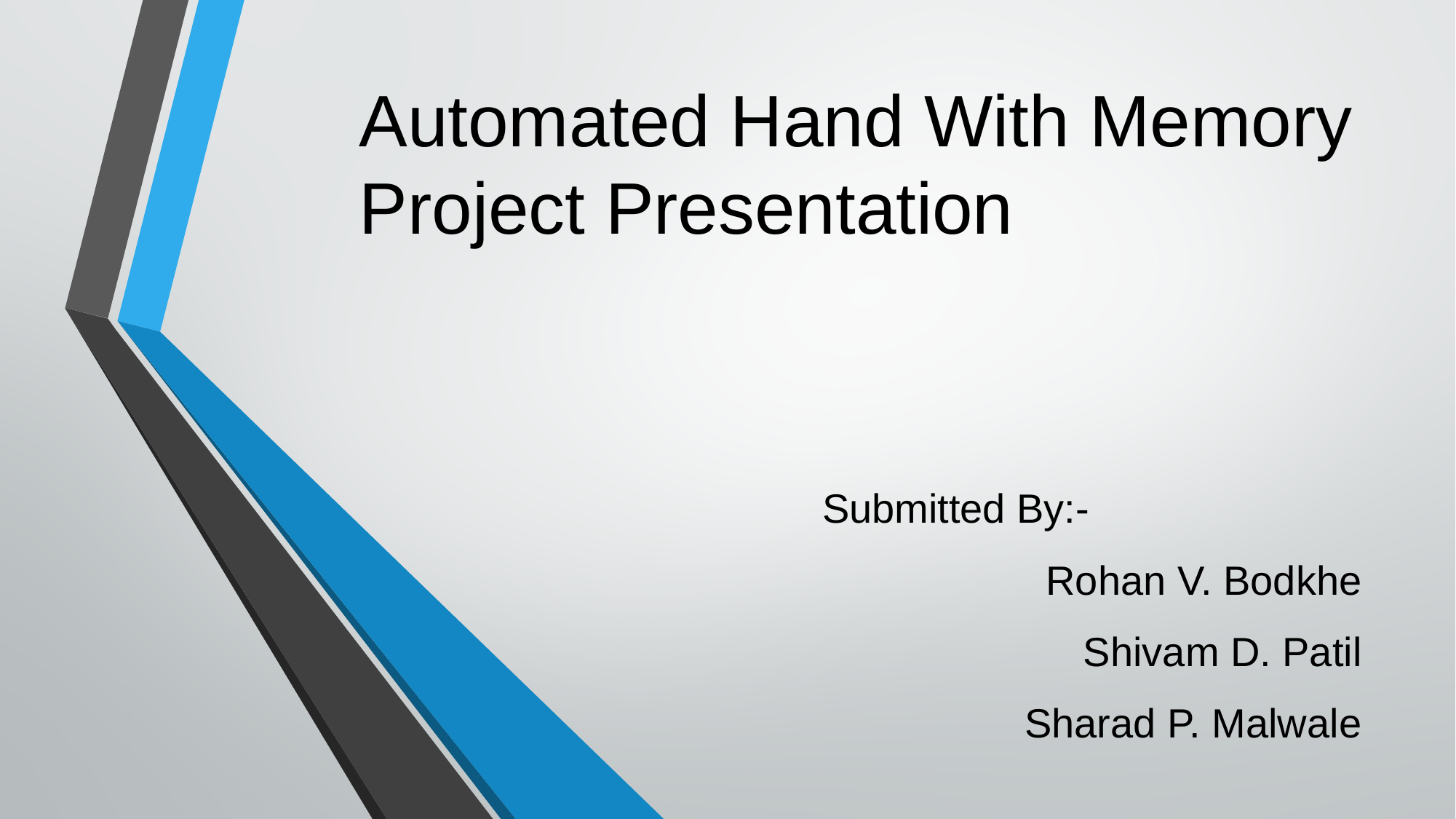

Automated Hand With Memory Project Presentation
Submitted By:-
Rohan V. Bodkhe
Shivam D. Patil
Sharad P. Malwale